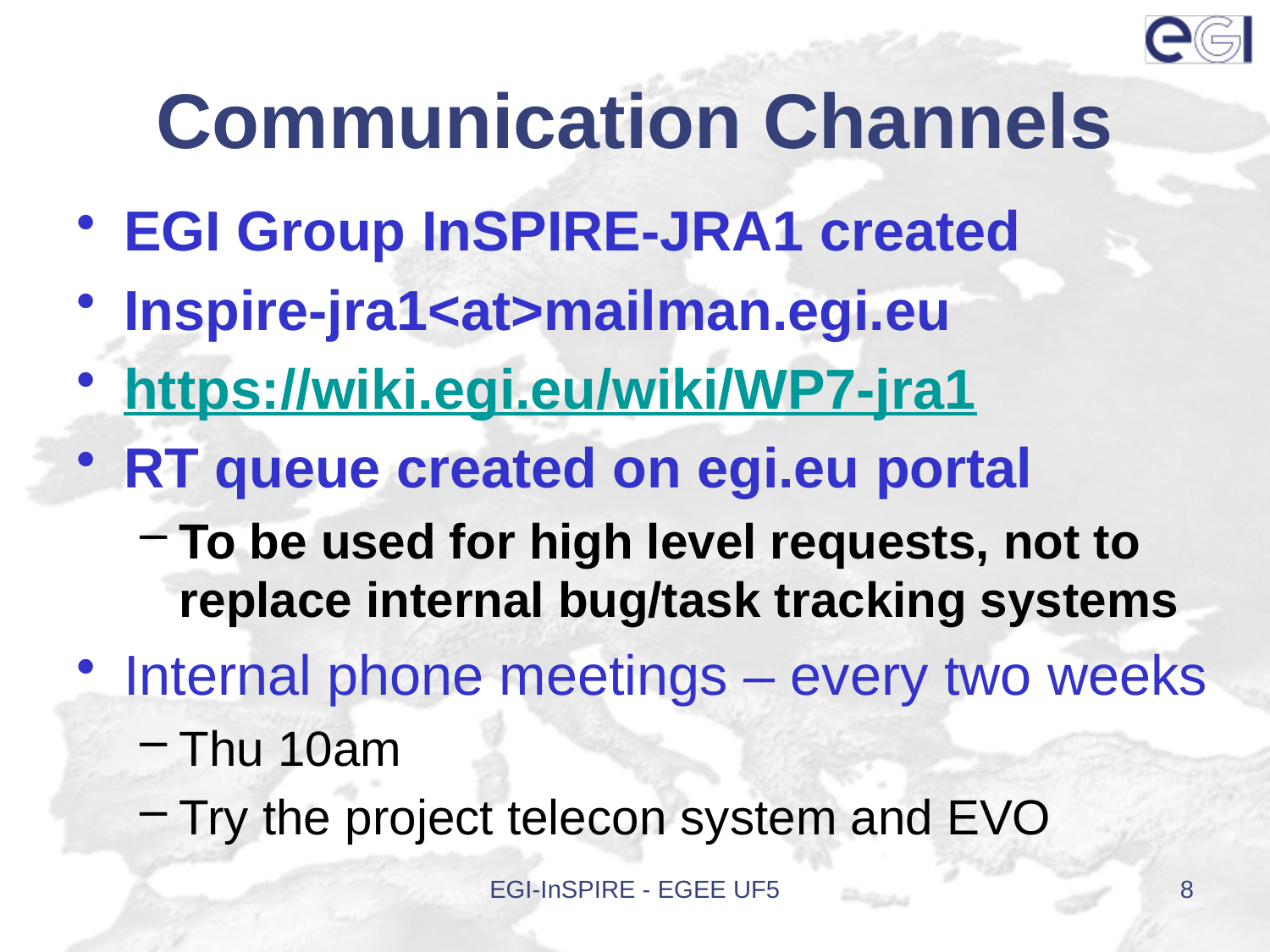

# Communication Channels
EGI Group InSPIRE-JRA1 created
Inspire-jra1<at>mailman.egi.eu
https://wiki.egi.eu/wiki/WP7-jra1
RT queue created on egi.eu portal
To be used for high level requests, not to replace internal bug/task tracking systems
Internal phone meetings – every two weeks
Thu 10am
Try the project telecon system and EVO
EGI-InSPIRE - EGEE UF5
8